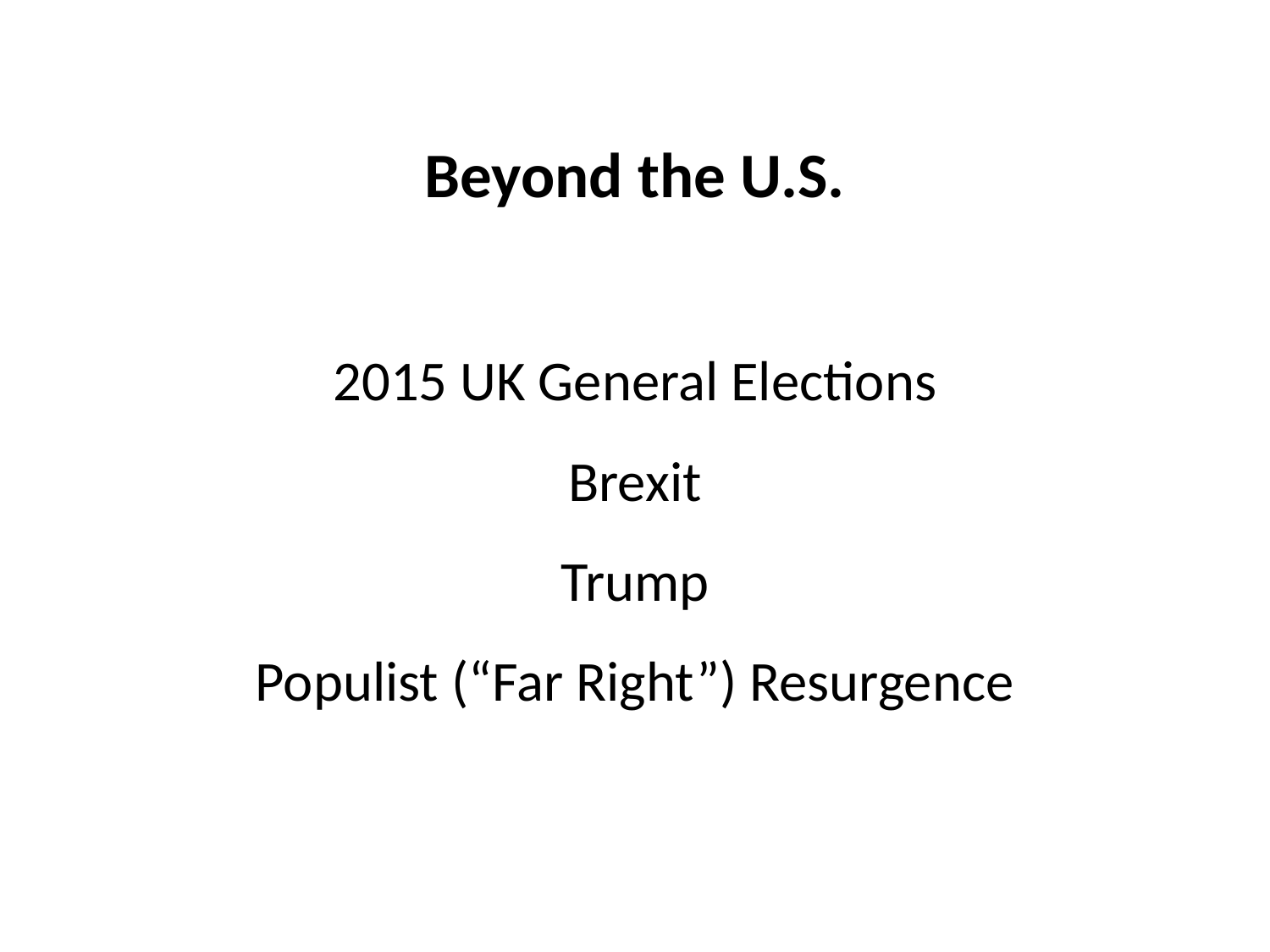

# Beyond the U.S.

2015 UK General Elections
Brexit
Trump
Populist (“Far Right”) Resurgence